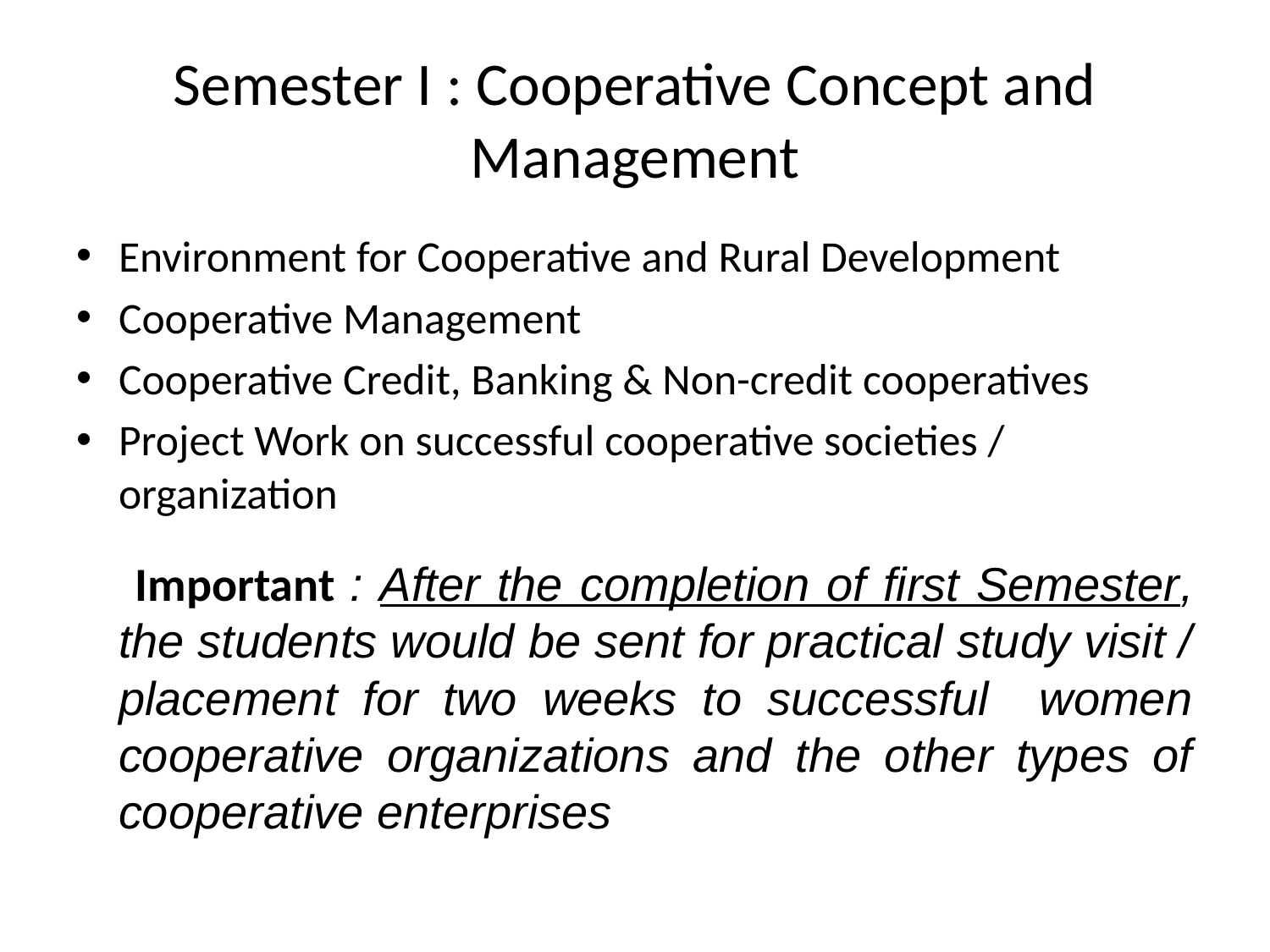

# Semester I : Cooperative Concept and Management
Environment for Cooperative and Rural Development
Cooperative Management
Cooperative Credit, Banking & Non-credit cooperatives
Project Work on successful cooperative societies / organization

    Important : After the completion of first Semester, the students would be sent for practical study visit / placement for two weeks to successful  women cooperative organizations and the other types of cooperative enterprises